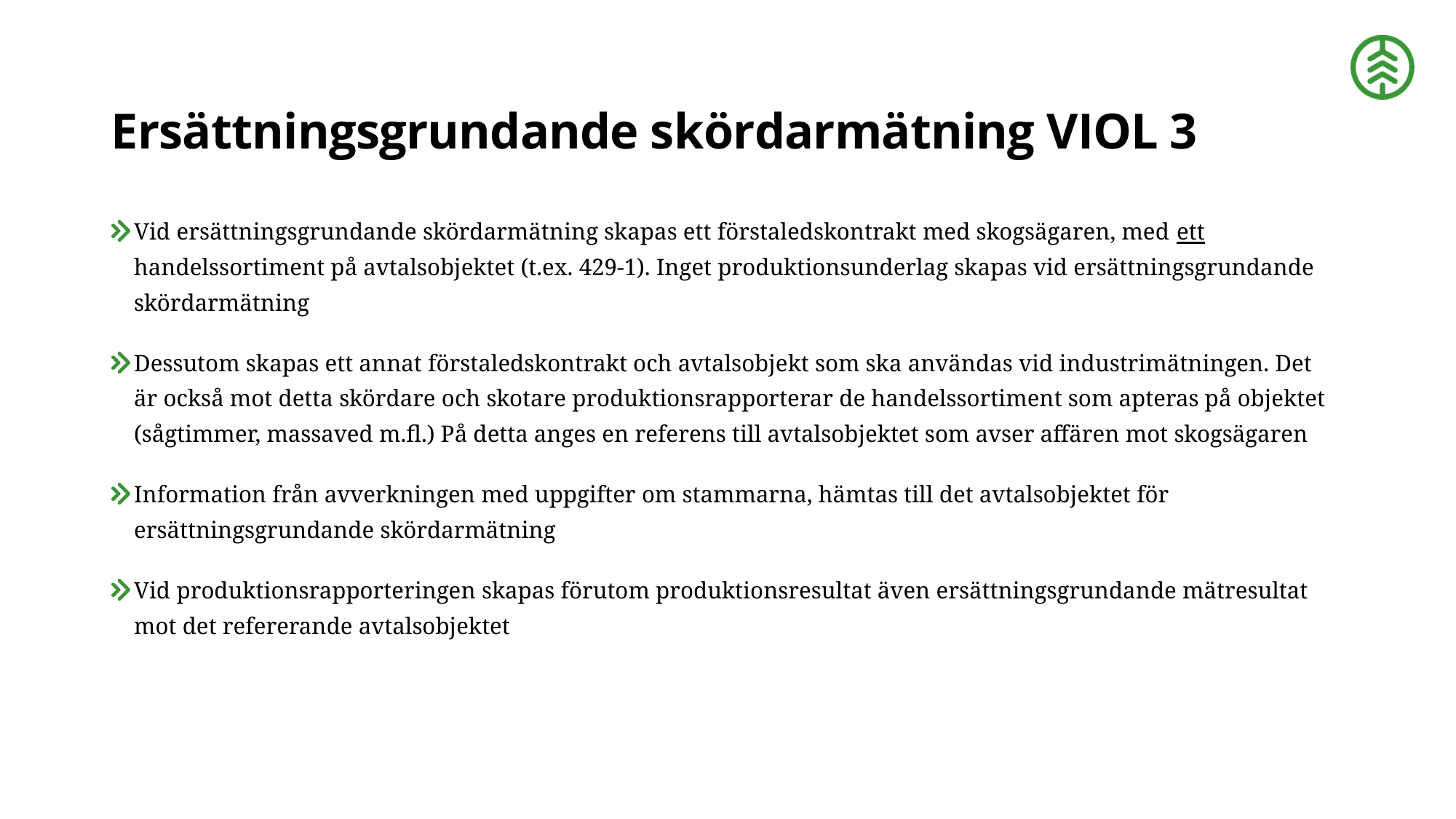

# Ersättningsgrundande skördarmätning VIOL 3
Vid ersättningsgrundande skördarmätning skapas ett förstaledskontrakt med skogsägaren, med ett handelssortiment på avtalsobjektet (t.ex. 429-1). Inget produktionsunderlag skapas vid ersättningsgrundande skördarmätning
Dessutom skapas ett annat förstaledskontrakt och avtalsobjekt som ska användas vid industrimätningen. Det är också mot detta skördare och skotare produktionsrapporterar de handelssortiment som apteras på objektet (sågtimmer, massaved m.fl.) På detta anges en referens till avtalsobjektet som avser affären mot skogsägaren
Information från avverkningen med uppgifter om stammarna, hämtas till det avtalsobjektet för ersättningsgrundande skördarmätning
Vid produktionsrapporteringen skapas förutom produktionsresultat även ersättningsgrundande mätresultat mot det refererande avtalsobjektet